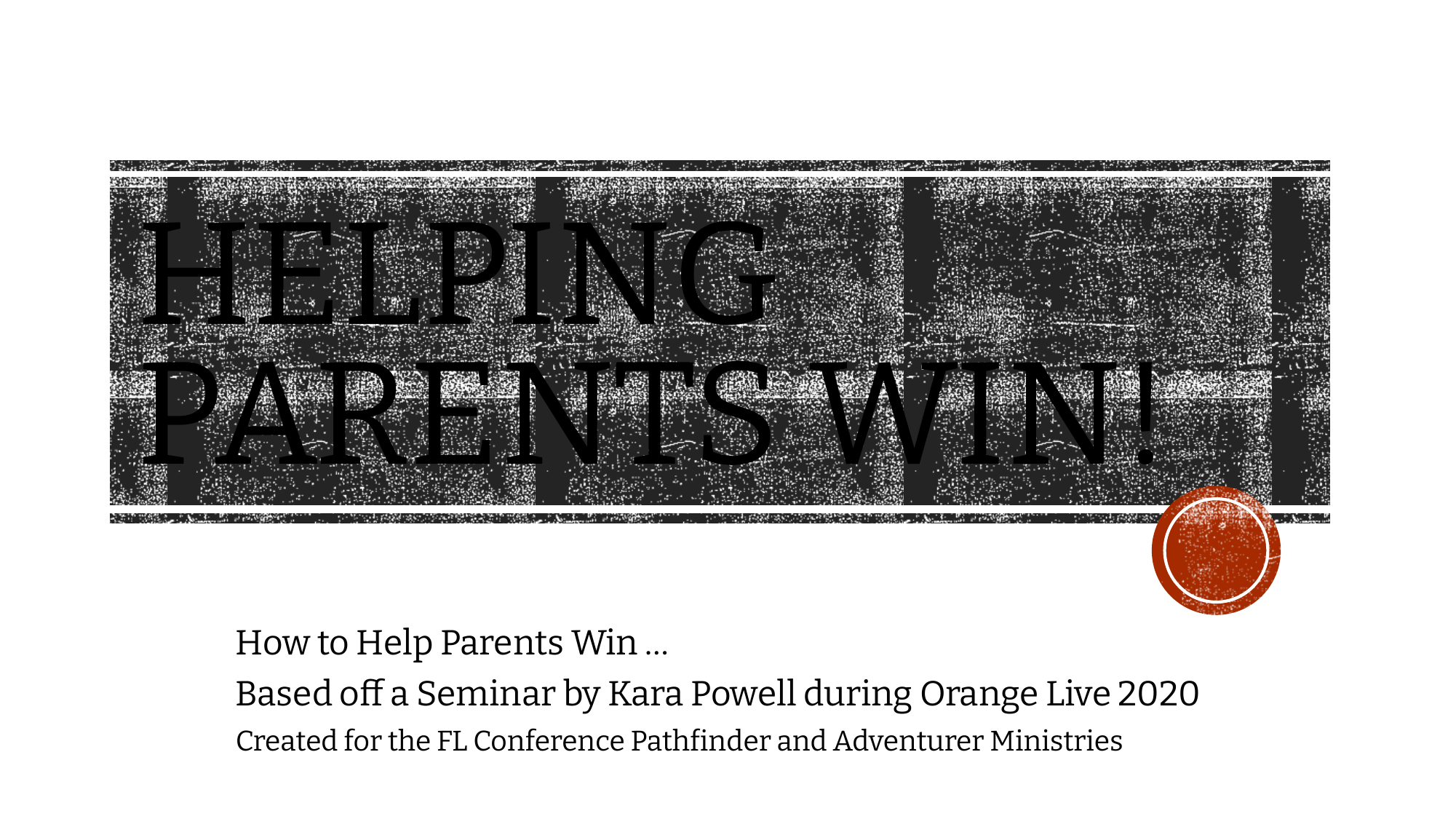

# Helping parents win!

How to Help Parents Win …
Based off a Seminar by Kara Powell during Orange Live 2020
Created for the FL Conference Pathfinder and Adventurer Ministries